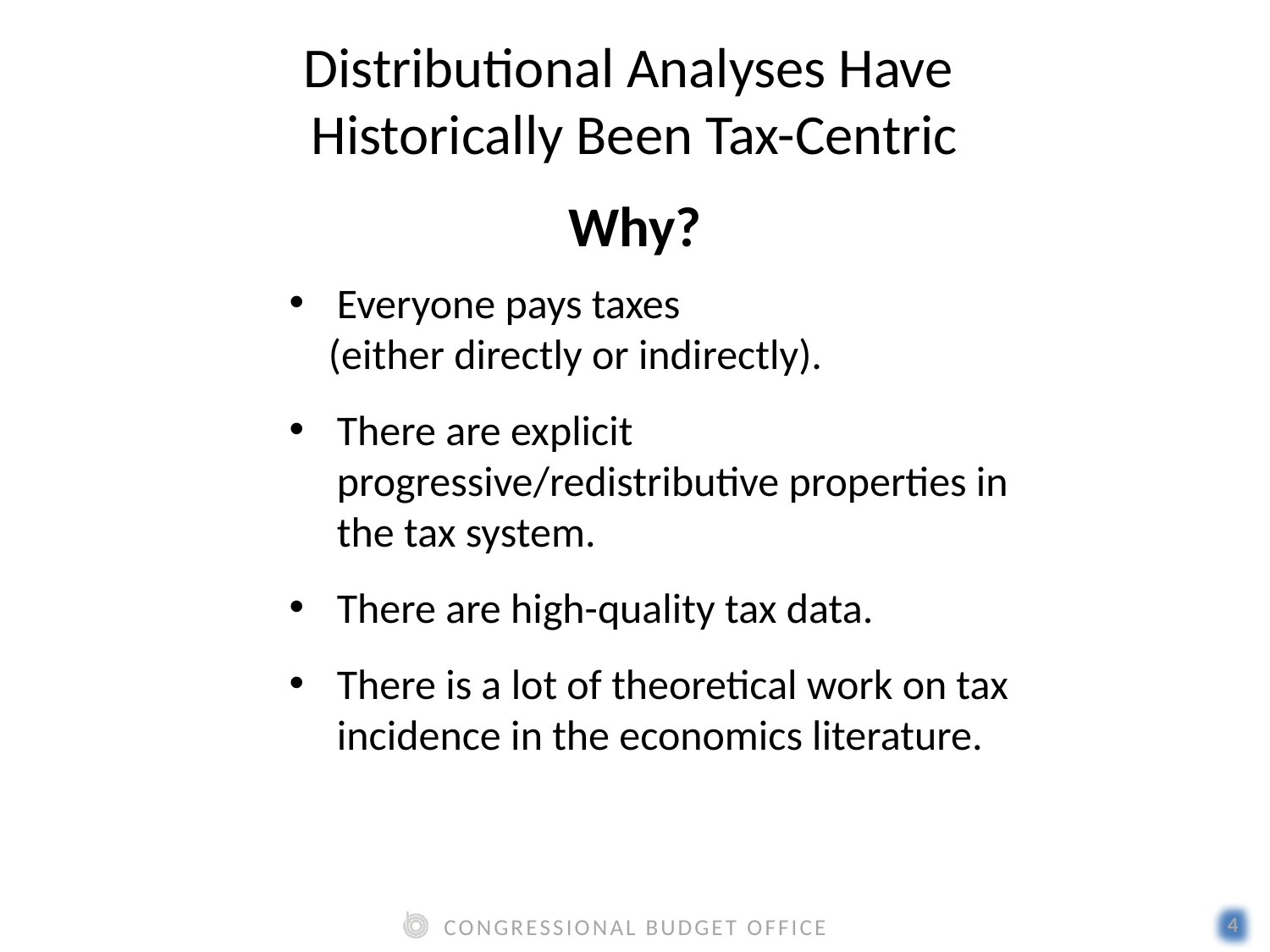

Distributional Analyses Have
Historically Been Tax-Centric
Why?
Everyone pays taxes
	(either directly or indirectly).

There are explicit progressive/redistributive properties in the tax system.

There are high-quality tax data.

There is a lot of theoretical work on tax incidence in the economics literature.